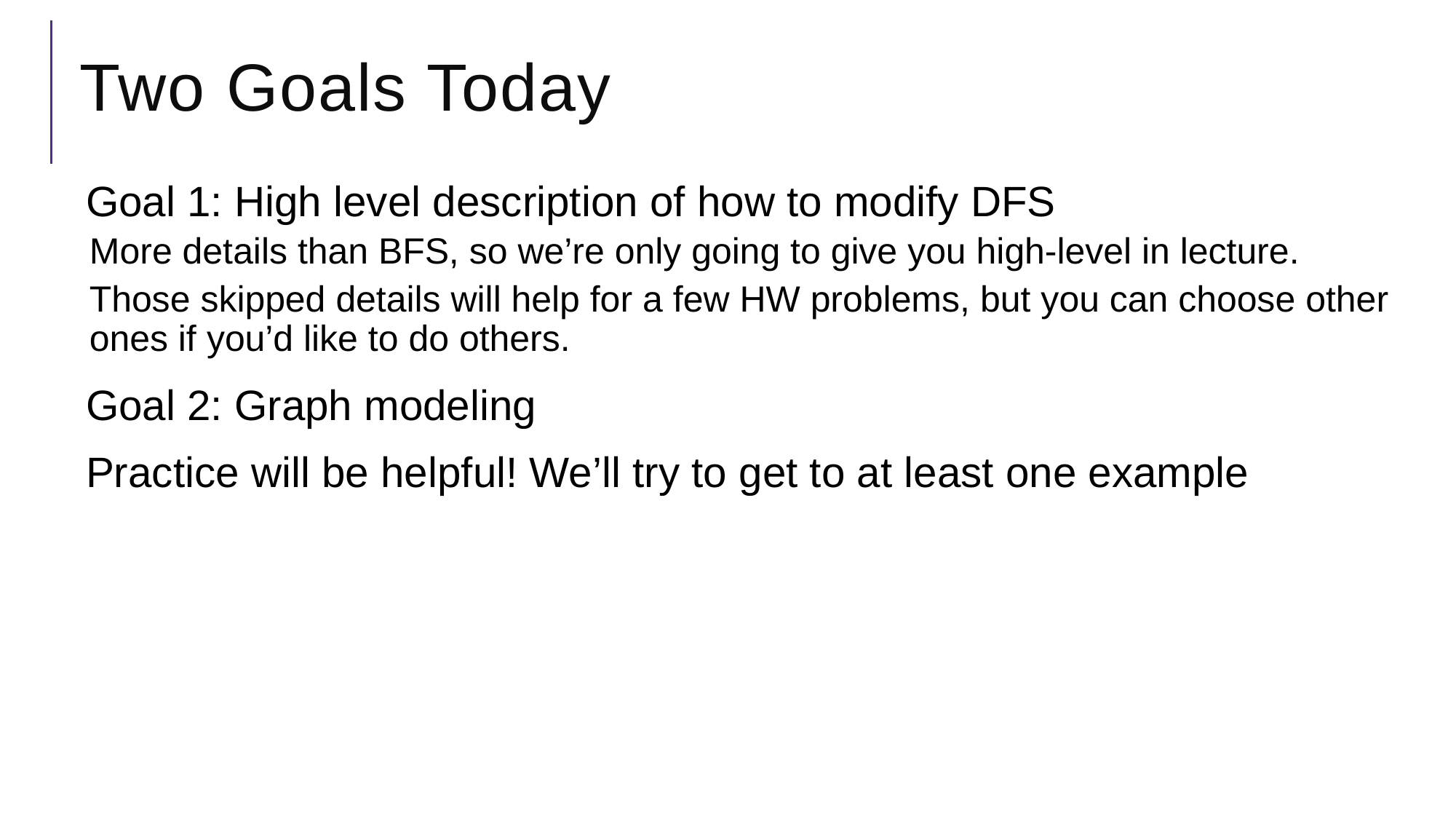

# Two Goals Today
Goal 1: High level description of how to modify DFS
More details than BFS, so we’re only going to give you high-level in lecture.
Those skipped details will help for a few HW problems, but you can choose other ones if you’d like to do others.
Goal 2: Graph modeling
Practice will be helpful! We’ll try to get to at least one example